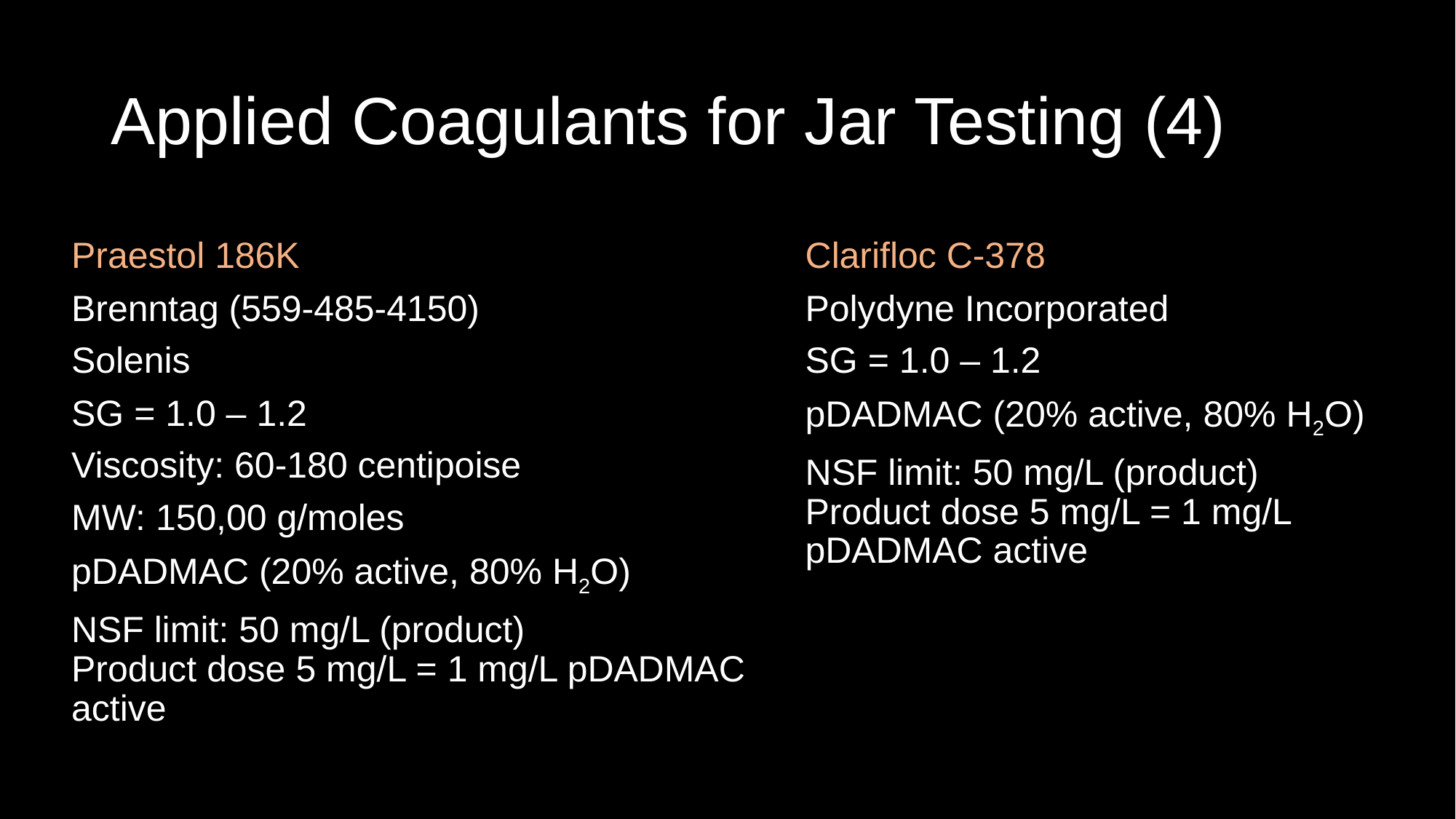

# Applied Coagulants for Jar Testing (4)
Praestol 186K
Brenntag (559-485-4150)
Solenis
SG = 1.0 – 1.2
Viscosity: 60-180 centipoise
MW: 150,00 g/moles
pDADMAC (20% active, 80% H2O)
NSF limit: 50 mg/L (product)
Product dose 5 mg/L = 1 mg/L pDADMAC active
Clarifloc C-378
Polydyne Incorporated
SG = 1.0 – 1.2
pDADMAC (20% active, 80% H2O)
NSF limit: 50 mg/L (product)
Product dose 5 mg/L = 1 mg/L pDADMAC active